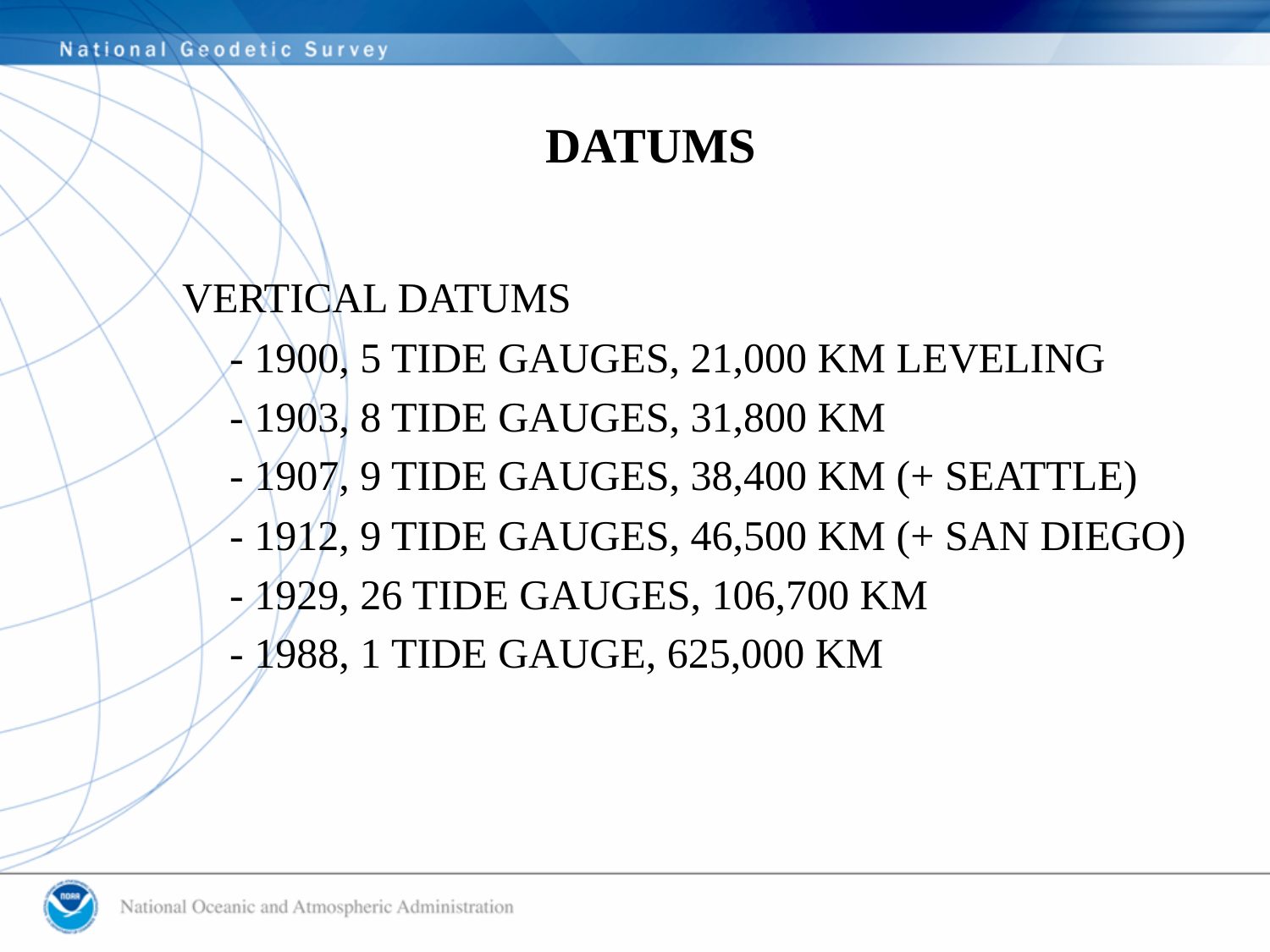

# DATUMS
VERTICAL DATUMS
	- 1900, 5 TIDE GAUGES, 21,000 KM LEVELING
	- 1903, 8 TIDE GAUGES, 31,800 KM
	- 1907, 9 TIDE GAUGES, 38,400 KM (+ SEATTLE)
	- 1912, 9 TIDE GAUGES, 46,500 KM (+ SAN DIEGO)
	- 1929, 26 TIDE GAUGES, 106,700 KM
	- 1988, 1 TIDE GAUGE, 625,000 KM